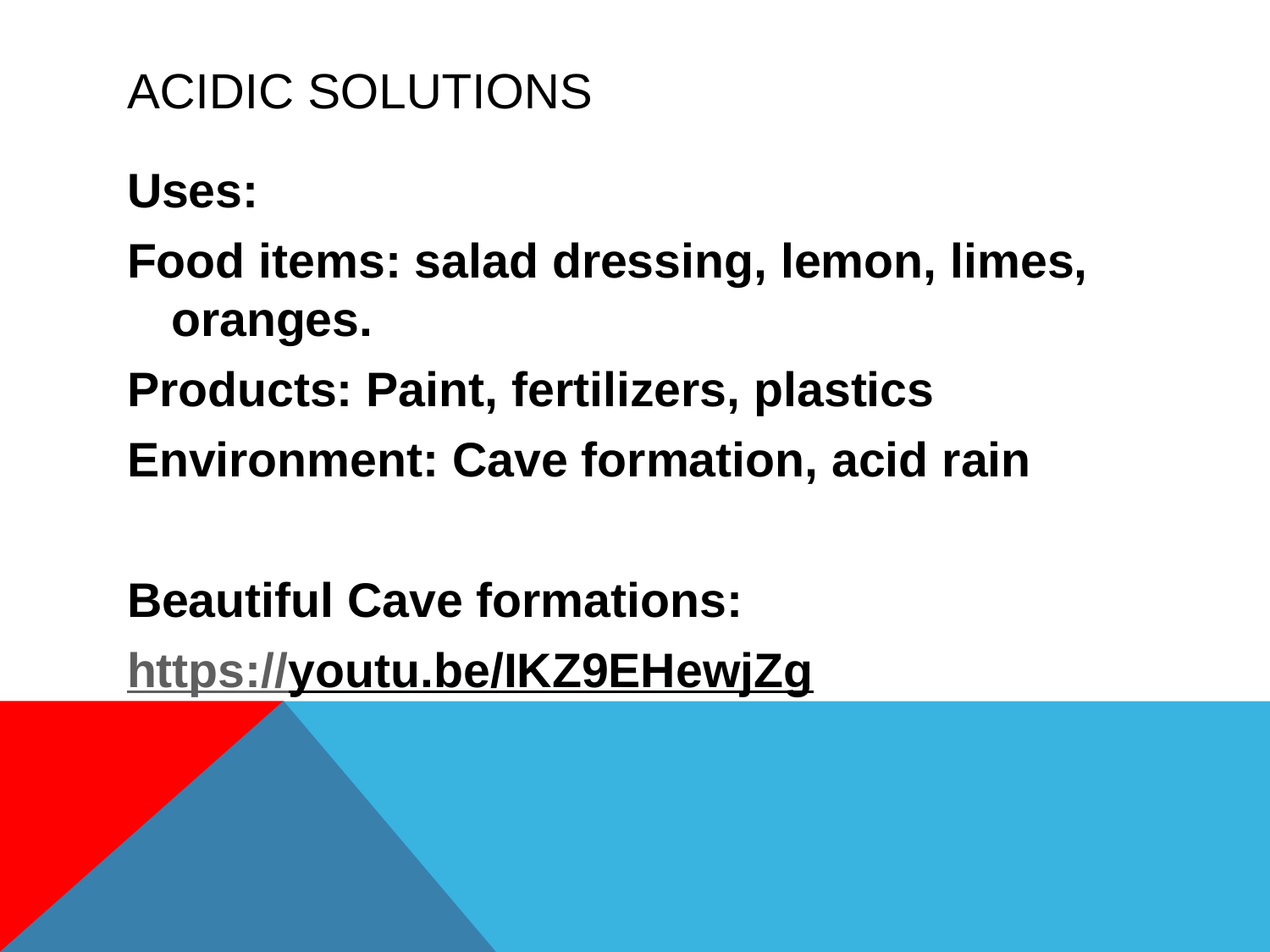

# Acidic Solutions
Uses:
Food items: salad dressing, lemon, limes, oranges.
Products: Paint, fertilizers, plastics
Environment: Cave formation, acid rain

Beautiful Cave formations:
https://youtu.be/IKZ9EHewjZg